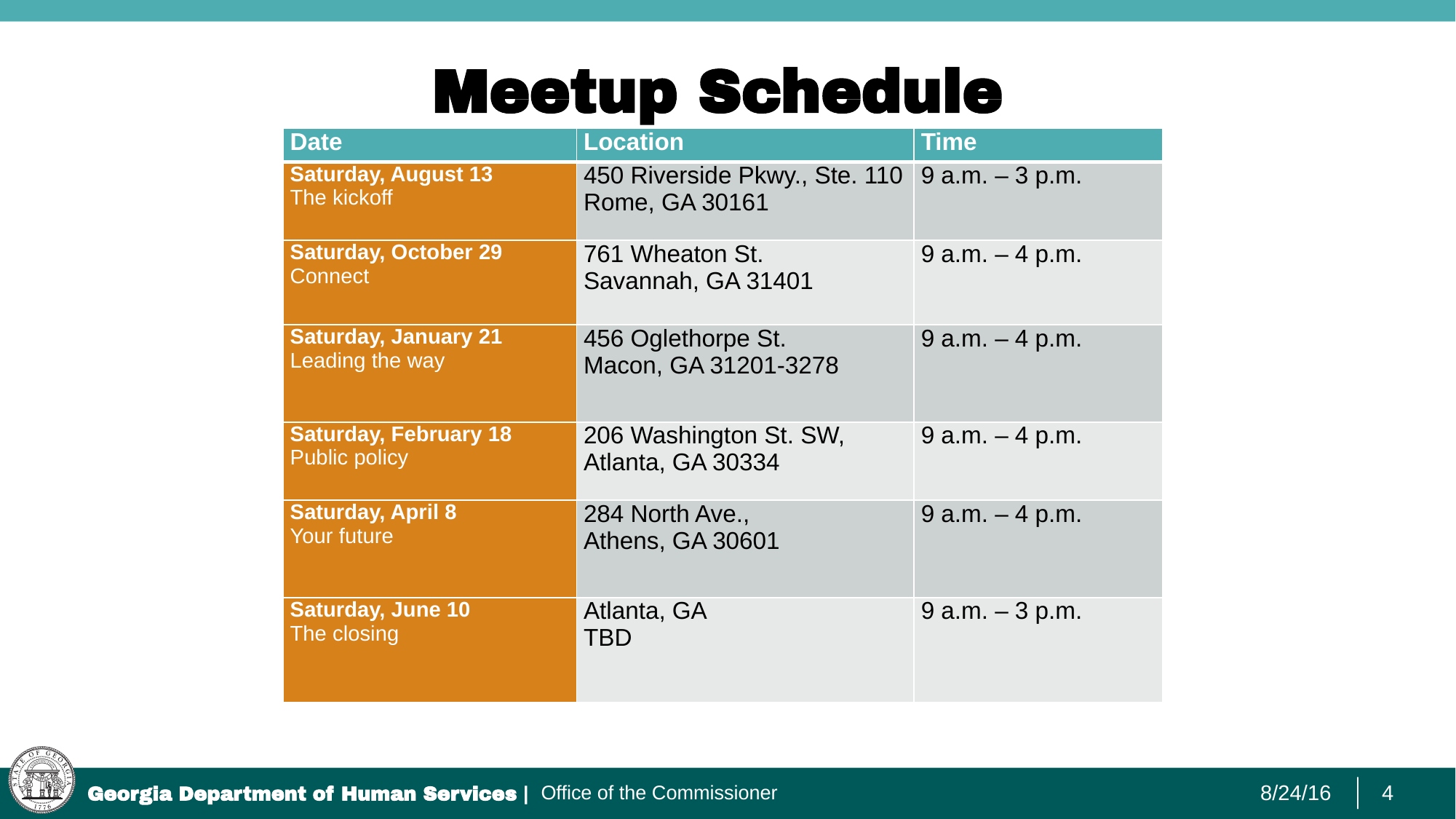

# Meetup Schedule
| Date | Location | Time |
| --- | --- | --- |
| Saturday, August 13 The kickoff | 450 Riverside Pkwy., Ste. 110 Rome, GA 30161 | 9 a.m. – 3 p.m. |
| Saturday, October 29 Connect | 761 Wheaton St. Savannah, GA 31401 | 9 a.m. – 4 p.m. |
| Saturday, January 21 Leading the way | 456 Oglethorpe St. Macon, GA 31201-3278 | 9 a.m. – 4 p.m. |
| Saturday, February 18 Public policy | 206 Washington St. SW, Atlanta, GA 30334 | 9 a.m. – 4 p.m. |
| Saturday, April 8 Your future | 284 North Ave., Athens, GA 30601 | 9 a.m. – 4 p.m. |
| Saturday, June 10 The closing | Atlanta, GA TBD | 9 a.m. – 3 p.m. |
Office of the Commissioner